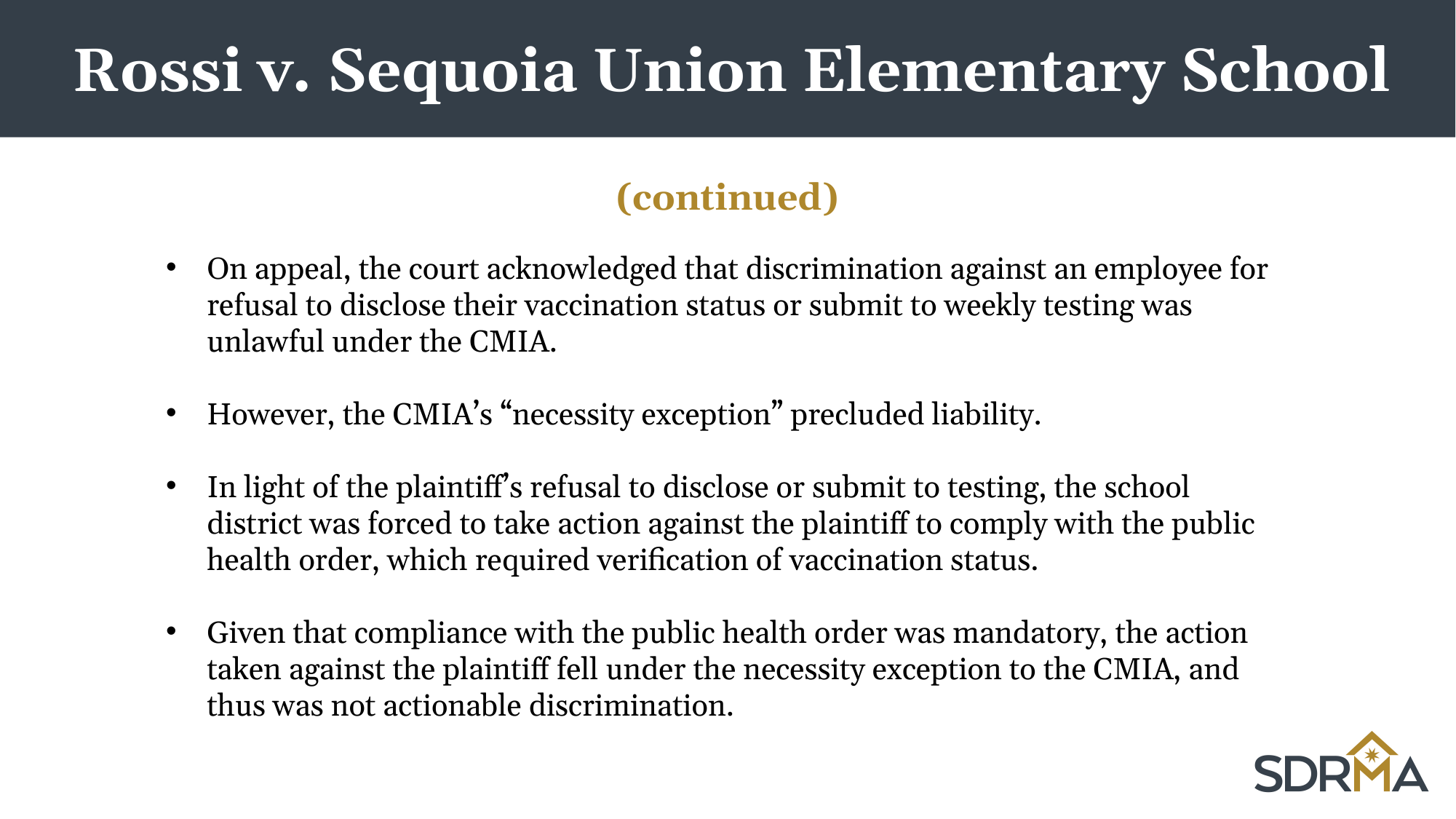

# Rossi v. Sequoia Union Elementary School
(continued)
On appeal, the court acknowledged that discrimination against an employee for refusal to disclose their vaccination status or submit to weekly testing was unlawful under the CMIA.

However, the CMIA’s “necessity exception” precluded liability.

In light of the plaintiff’s refusal to disclose or submit to testing, the school district was forced to take action against the plaintiff to comply with the public health order, which required verification of vaccination status.

Given that compliance with the public health order was mandatory, the action taken against the plaintiff fell under the necessity exception to the CMIA, and thus was not actionable discrimination.